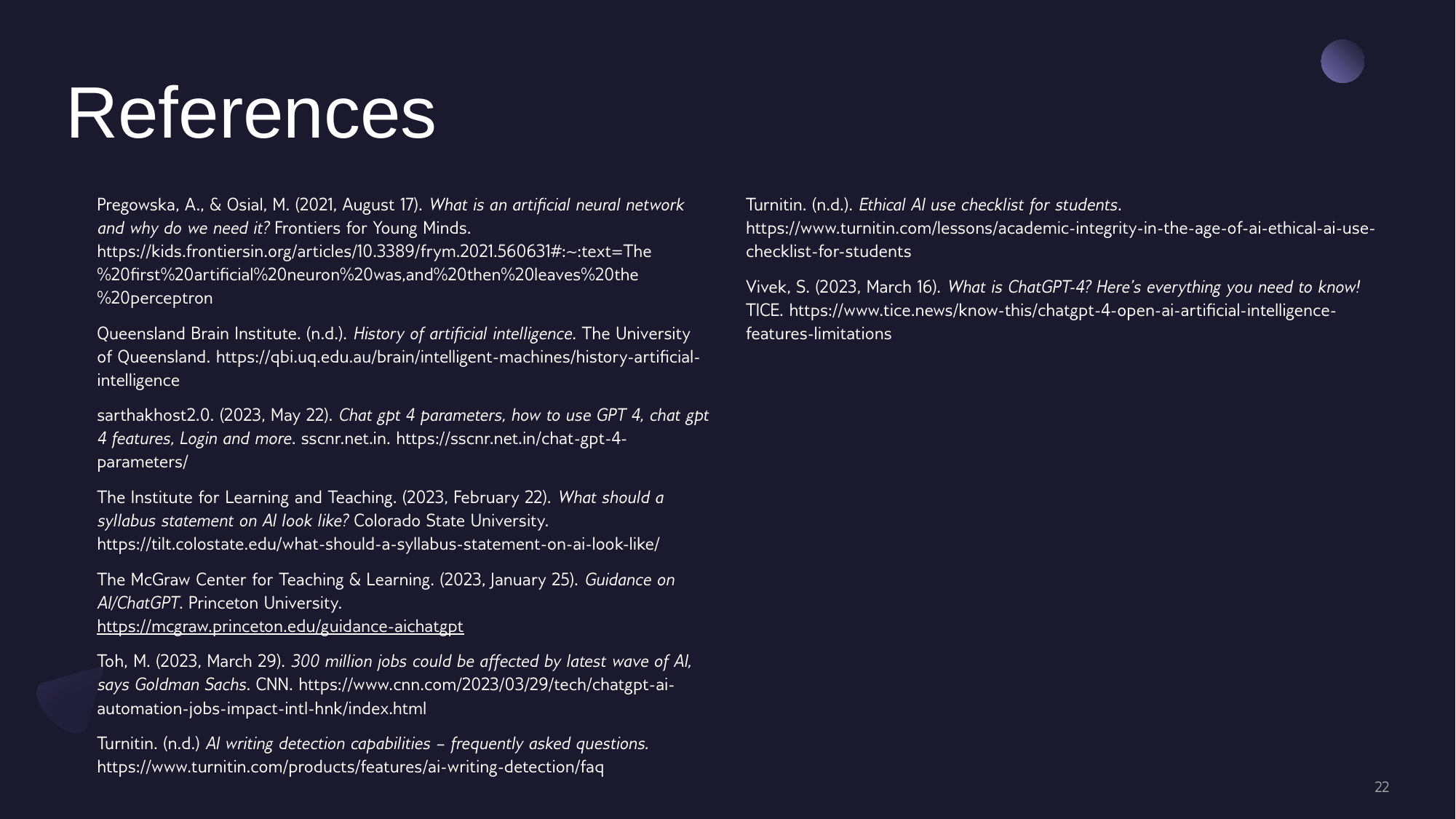

# References
Pregowska, A., & Osial, M. (2021, August 17). What is an artificial neural network and why do we need it? Frontiers for Young Minds. https://kids.frontiersin.org/articles/10.3389/frym.2021.560631#:~:text=The%20first%20artificial%20neuron%20was,and%20then%20leaves%20the%20perceptron
Queensland Brain Institute. (n.d.). History of artificial intelligence. The University of Queensland. https://qbi.uq.edu.au/brain/intelligent-machines/history-artificial-intelligence
sarthakhost2.0. (2023, May 22). Chat gpt 4 parameters, how to use GPT 4, chat gpt 4 features, Login and more. sscnr.net.in. https://sscnr.net.in/chat-gpt-4-parameters/
The Institute for Learning and Teaching. (2023, February 22). What should a syllabus statement on AI look like? Colorado State University. https://tilt.colostate.edu/what-should-a-syllabus-statement-on-ai-look-like/
The McGraw Center for Teaching & Learning. (2023, January 25). Guidance on AI/ChatGPT. Princeton University. https://mcgraw.princeton.edu/guidance-aichatgpt
Toh, M. (2023, March 29). 300 million jobs could be affected by latest wave of AI, says Goldman Sachs. CNN. https://www.cnn.com/2023/03/29/tech/chatgpt-ai-automation-jobs-impact-intl-hnk/index.html
Turnitin. (n.d.) AI writing detection capabilities – frequently asked questions. https://www.turnitin.com/products/features/ai-writing-detection/faq
Turnitin. (n.d.). Ethical AI use checklist for students. https://www.turnitin.com/lessons/academic-integrity-in-the-age-of-ai-ethical-ai-use-checklist-for-students
Vivek, S. (2023, March 16). What is ChatGPT-4? Here’s everything you need to know! TICE. https://www.tice.news/know-this/chatgpt-4-open-ai-artificial-intelligence-features-limitations
22